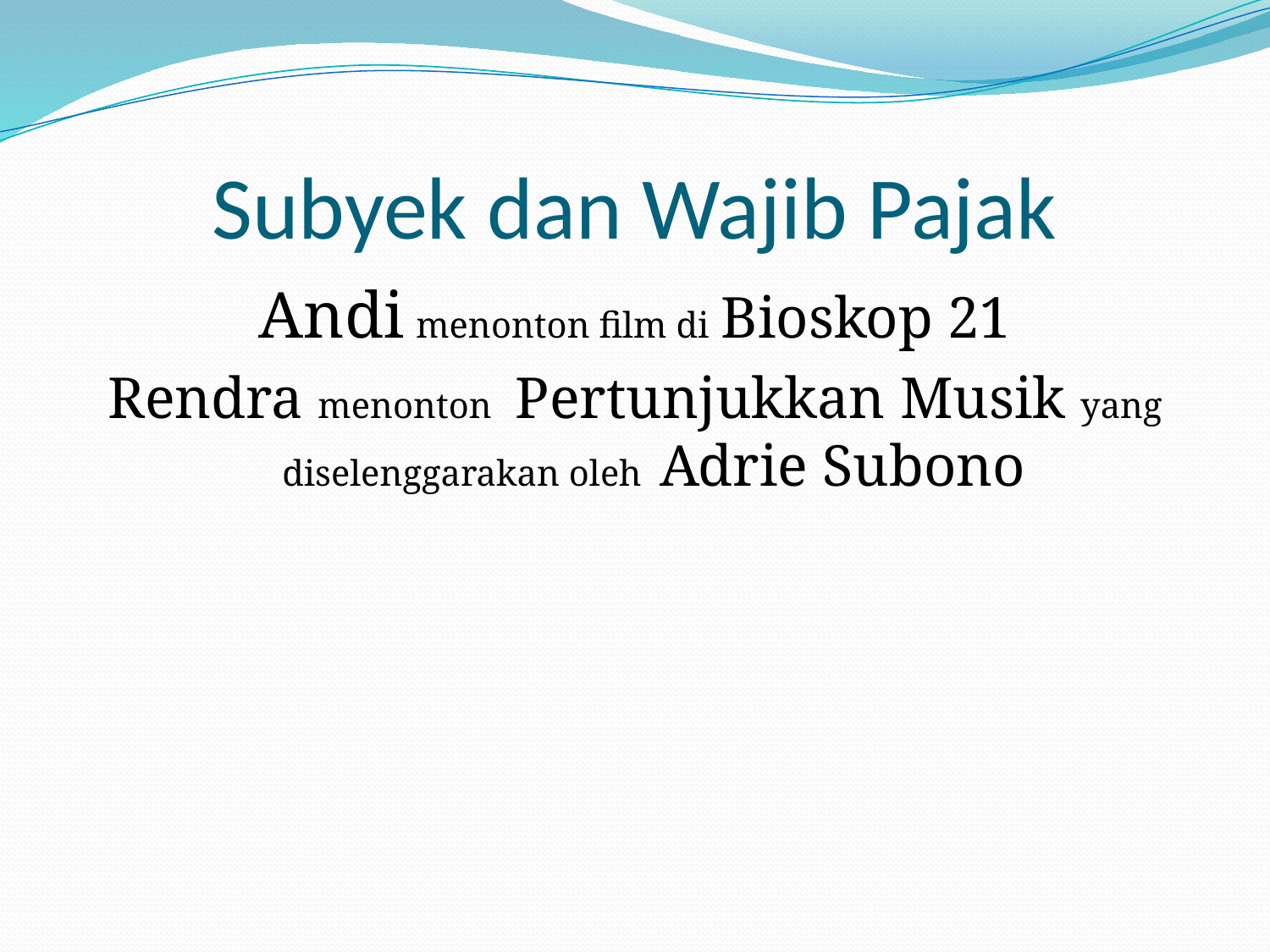

# Subyek dan Wajib Pajak
Andi menonton film di Bioskop 21
Rendra menonton  Pertunjukkan Musik yang diselenggarakan oleh  Adrie Subono